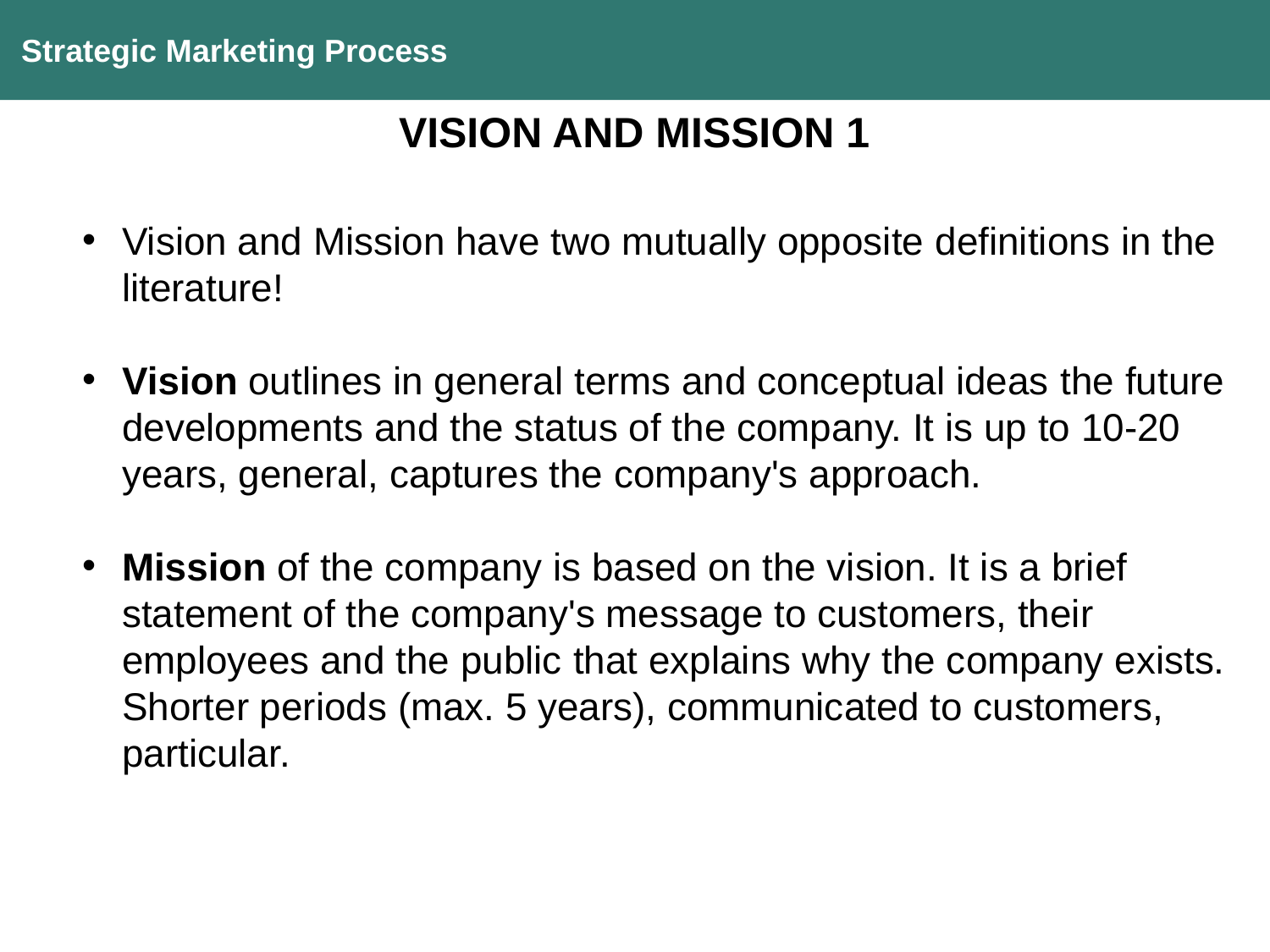

Strategic Marketing Process
VISION AND MISSION 1
Vision and Mission have two mutually opposite definitions in the literature!

Vision outlines in general terms and conceptual ideas the future developments and the status of the company. It is up to 10-20 years, general, captures the company's approach.

Mission of the company is based on the vision. It is a brief statement of the company's message to customers, their employees and the public that explains why the company exists. Shorter periods (max. 5 years), communicated to customers, particular.